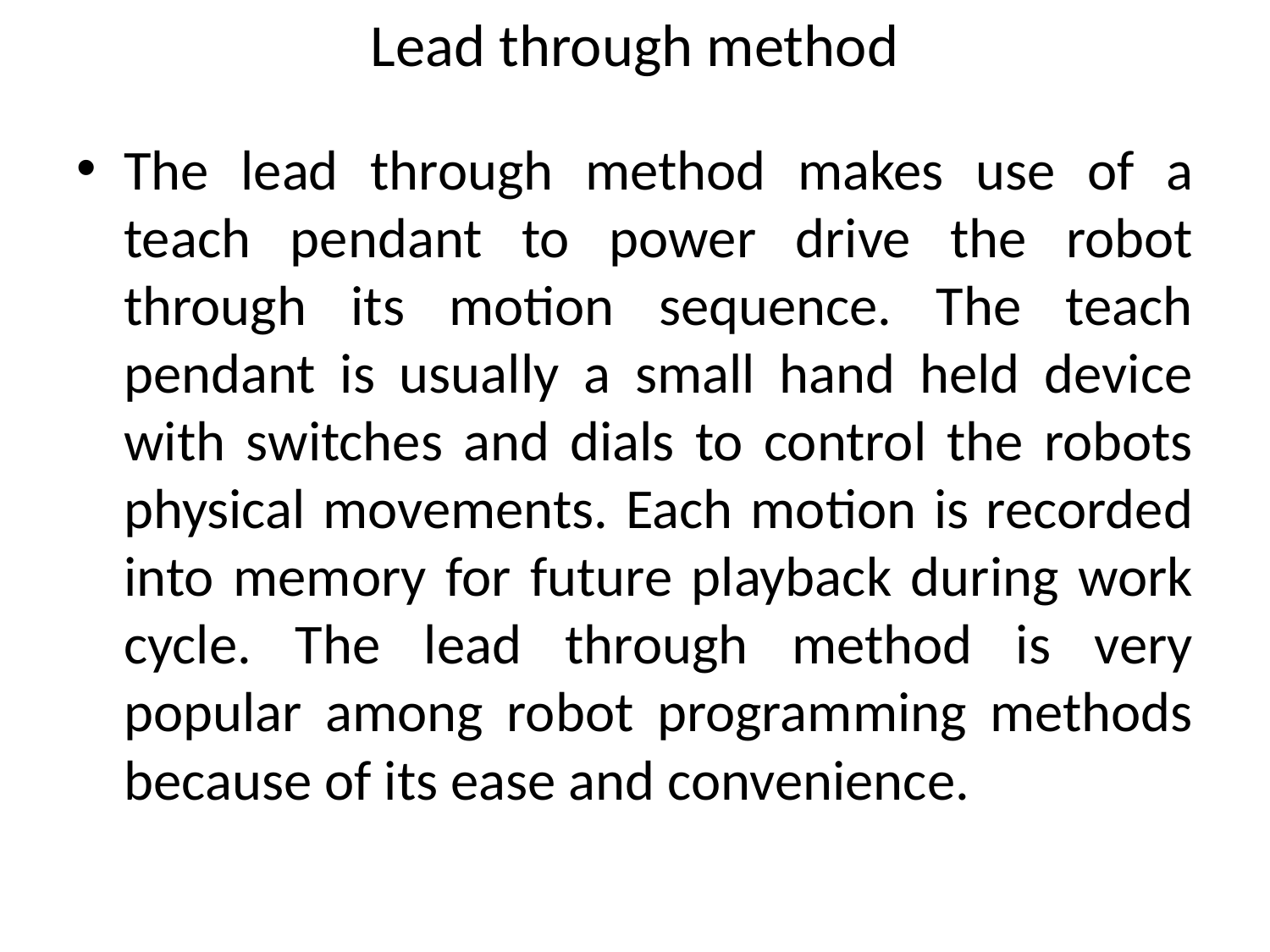

# Lead through method
The lead through method makes use of a teach pendant to power drive the robot through its motion sequence. The teach pendant is usually a small hand held device with switches and dials to control the robots physical movements. Each motion is recorded into memory for future playback during work cycle. The lead through method is very popular among robot programming methods because of its ease and convenience.